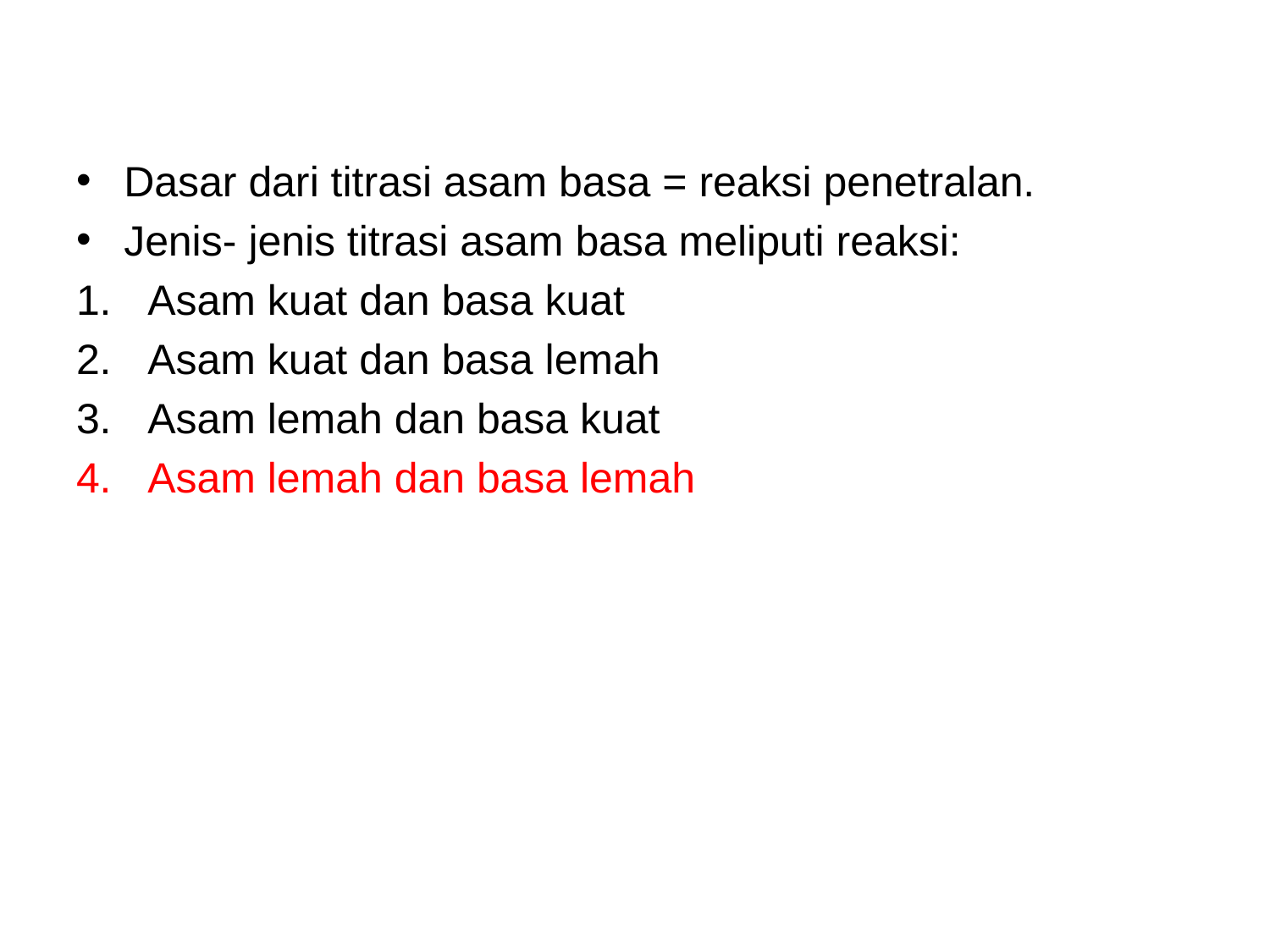

Dasar dari titrasi asam basa = reaksi penetralan.
Jenis- jenis titrasi asam basa meliputi reaksi:
Asam kuat dan basa kuat
Asam kuat dan basa lemah
Asam lemah dan basa kuat
Asam lemah dan basa lemah